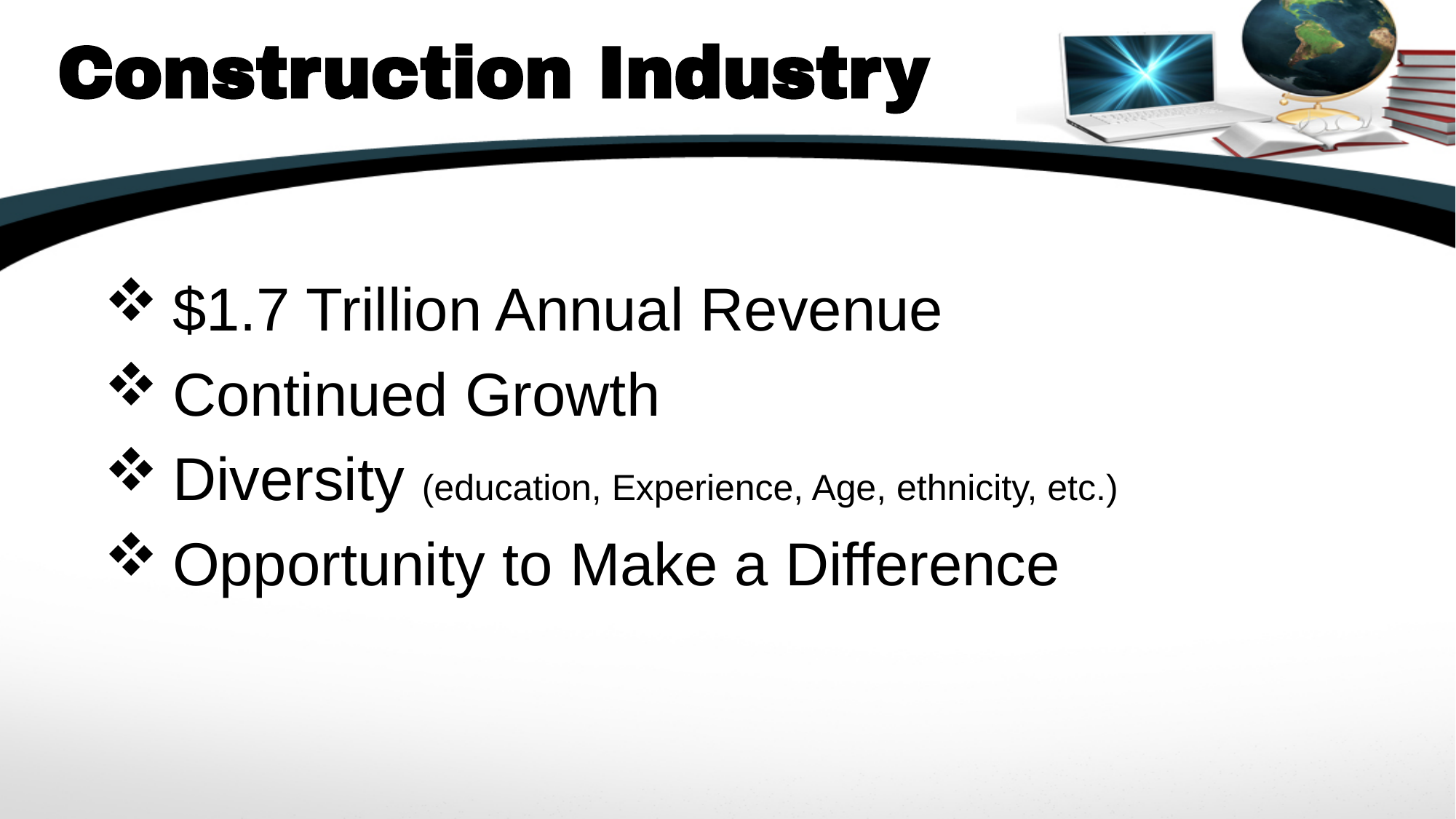

# Construction Industry
$1.7 Trillion Annual Revenue
Continued Growth
Diversity (education, Experience, Age, ethnicity, etc.)
Opportunity to Make a Difference